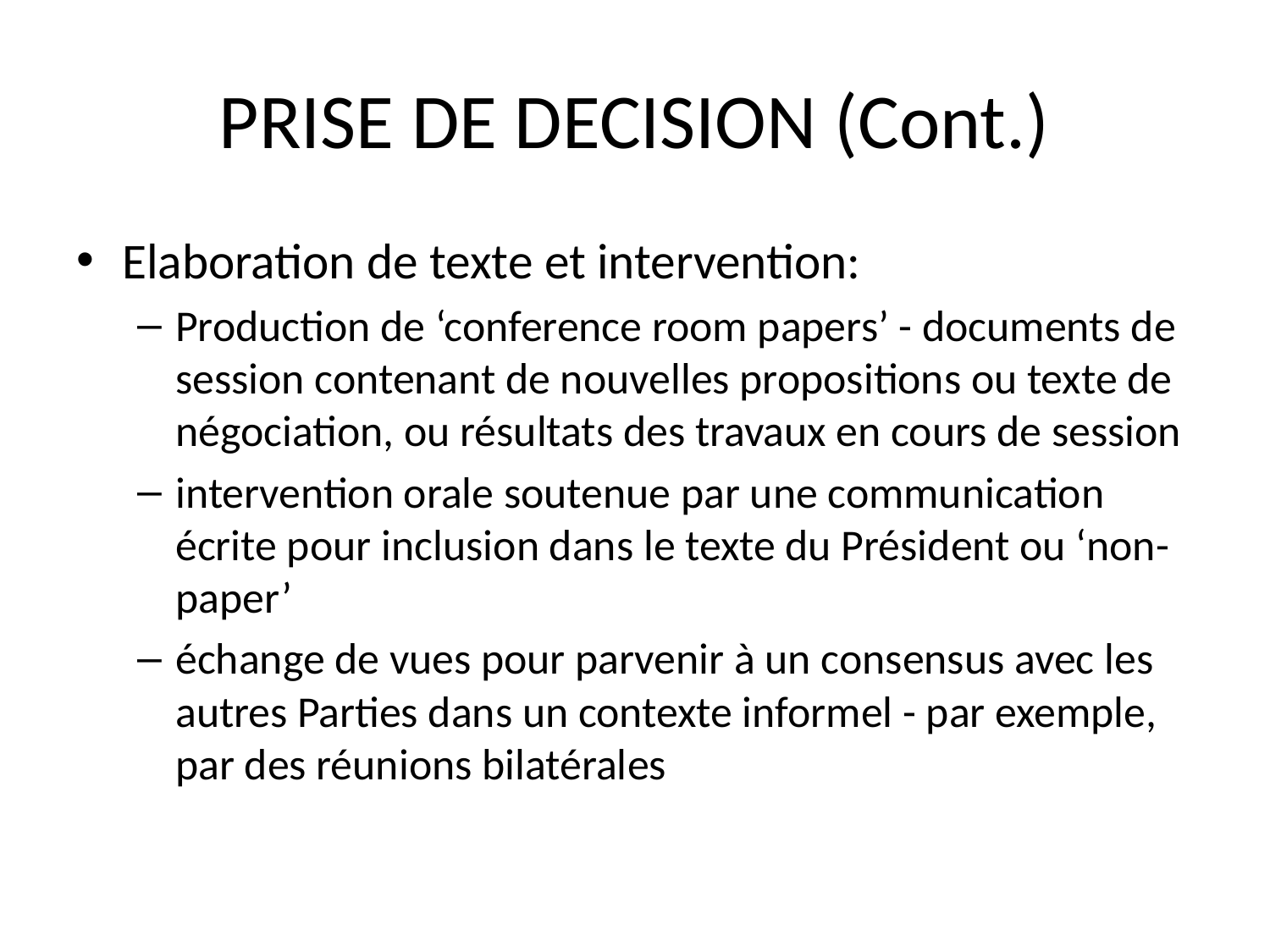

# PRISE DE DECISION (Cont.)
Elaboration de texte et intervention:
Production de ‘conference room papers’ - documents de session contenant de nouvelles propositions ou texte de négociation, ou résultats des travaux en cours de session
intervention orale soutenue par une communication écrite pour inclusion dans le texte du Président ou ‘non-paper’
échange de vues pour parvenir à un consensus avec les autres Parties dans un contexte informel - par exemple, par des réunions bilatérales